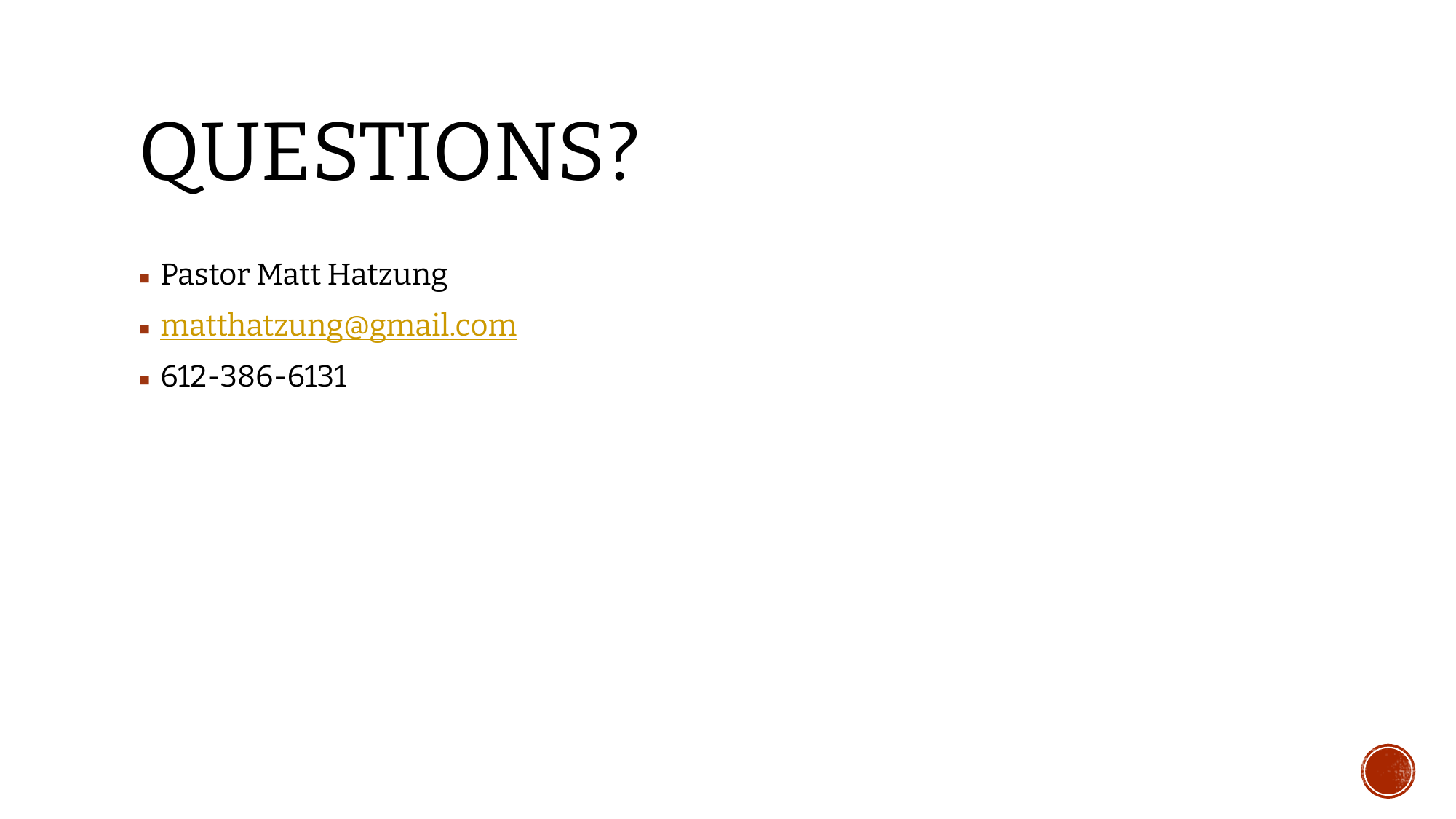

# QUESTIONS?
Pastor Matt Hatzung
matthatzung@gmail.com
612-386-6131